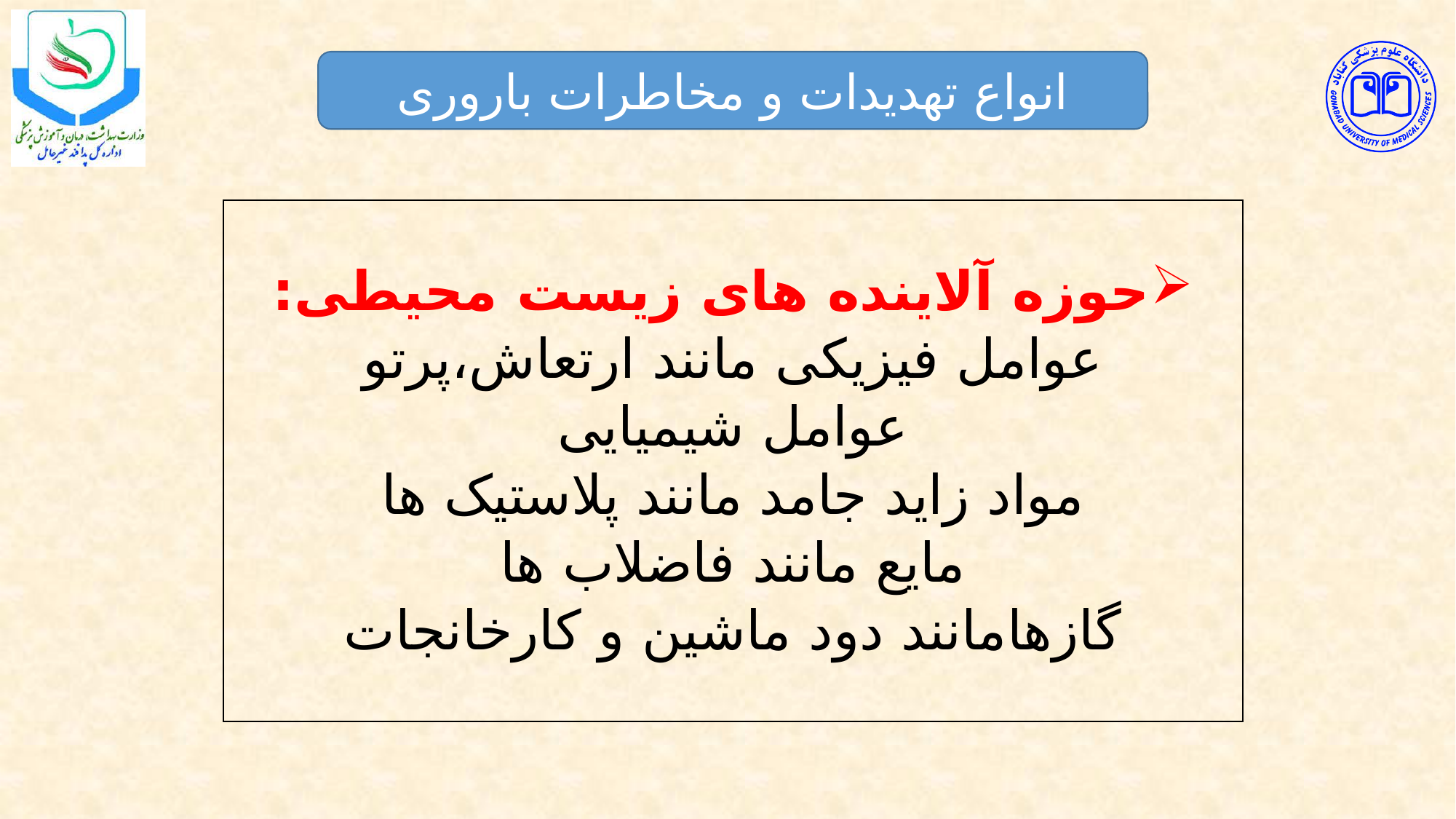

انواع تهدیدات و مخاطرات باروری
| حوزه آلاینده های زیست محیطی: عوامل فیزیکی مانند ارتعاش،پرتو عوامل شیمیایی مواد زاید جامد مانند پلاستیک ها مایع مانند فاضلاب ها گازهامانند دود ماشین و کارخانجات |
| --- |